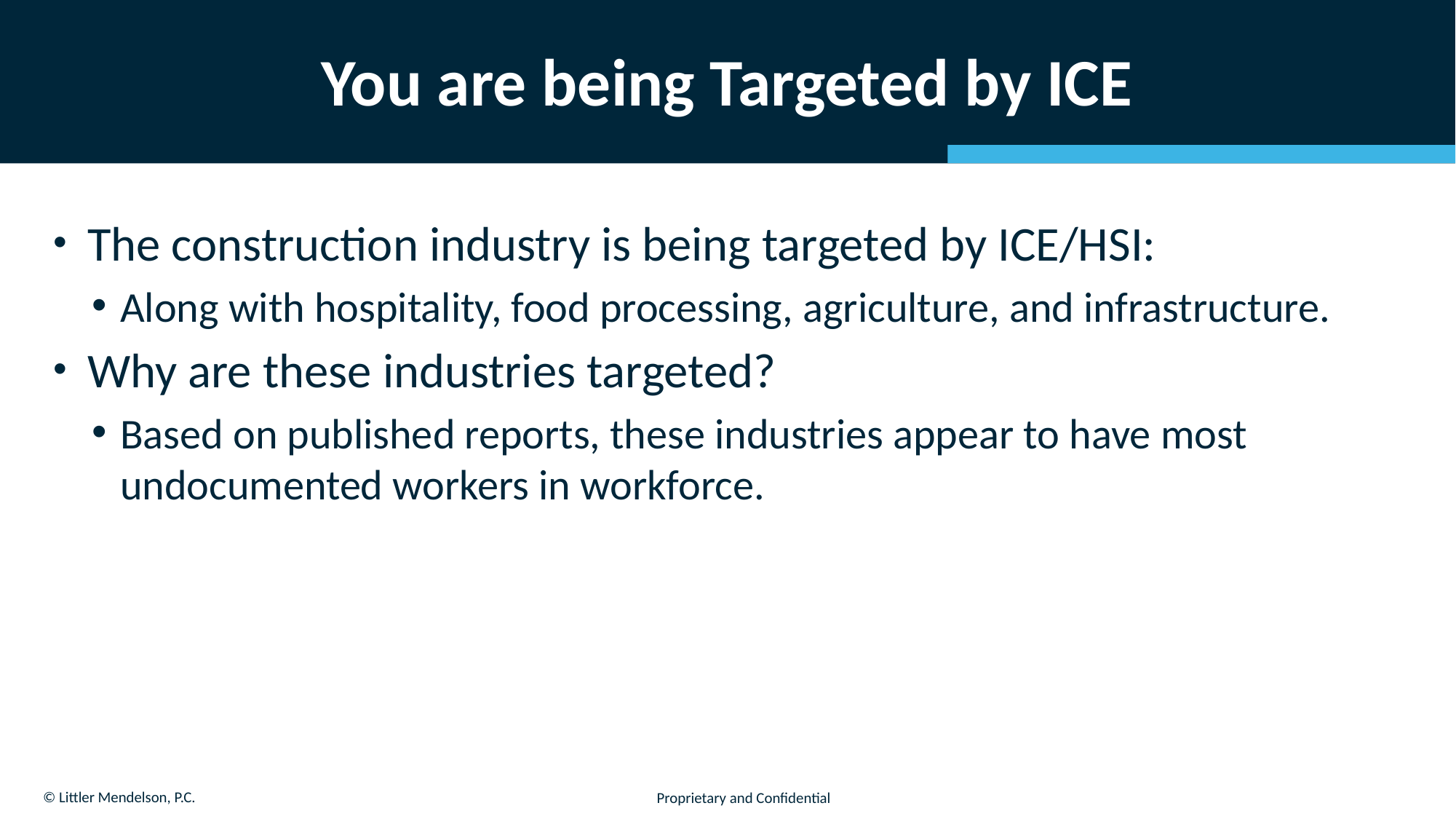

# You are being Targeted by ICE
The construction industry is being targeted by ICE/HSI:
Along with hospitality, food processing, agriculture, and infrastructure.
Why are these industries targeted?
Based on published reports, these industries appear to have most undocumented workers in workforce.